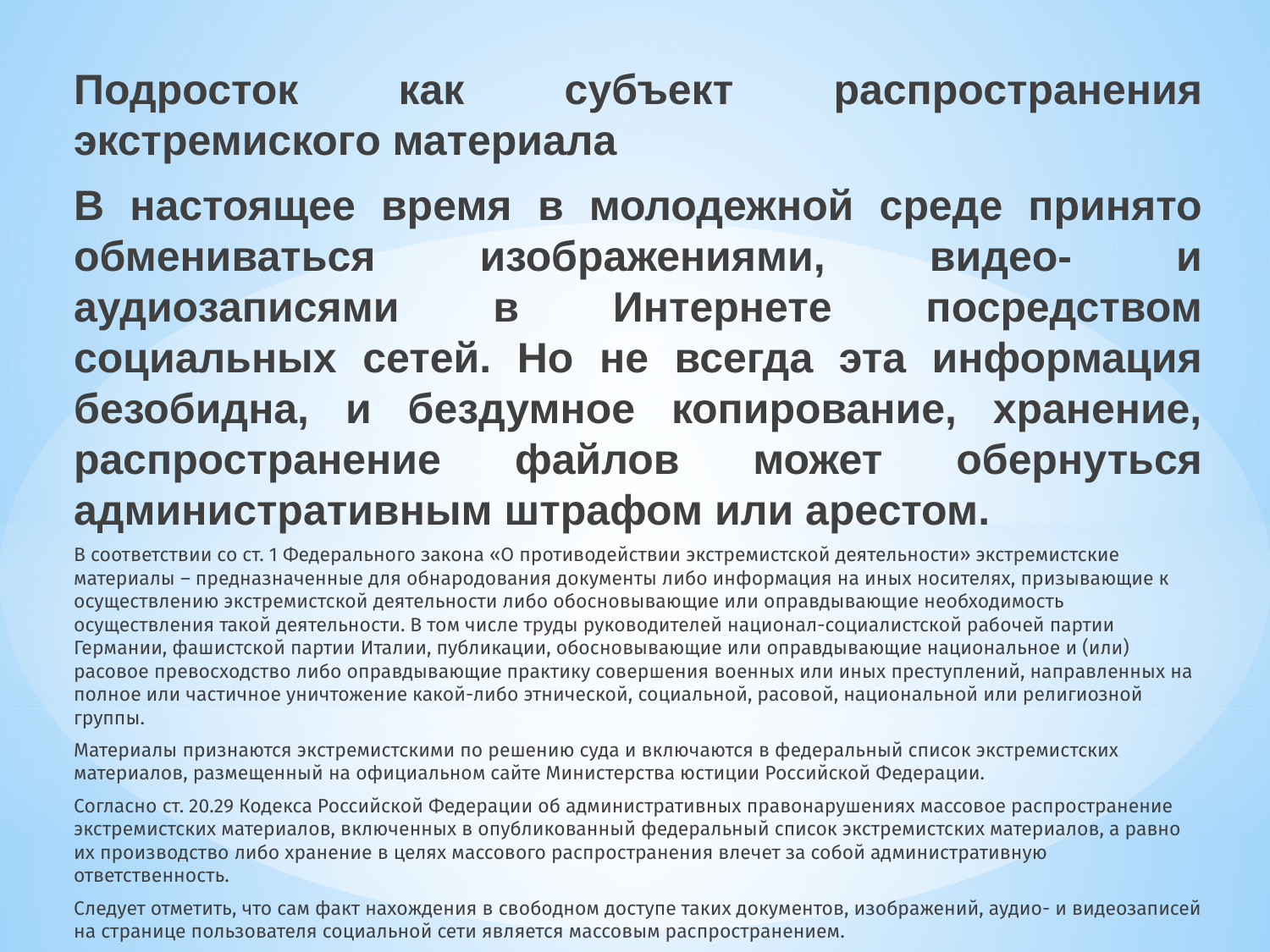

Подросток как субъект распространения экстремиского материала
В настоящее время в молодежной среде принято обмениваться изображениями, видео- и аудиозаписями в Интернете посредством социальных сетей. Но не всегда эта информация безобидна, и бездумное копирование, хранение, распространение файлов может обернуться административным штрафом или арестом.
В соответствии со ст. 1 Федерального закона «О противодействии экстремистской деятельности» экстремистские материалы – предназначенные для обнародования документы либо информация на иных носителях, призывающие к осуществлению экстремистской деятельности либо обосновывающие или оправдывающие необходимость осуществления такой деятельности. В том числе труды руководителей национал-социалистской рабочей партии Германии, фашистской партии Италии, публикации, обосновывающие или оправдывающие национальное и (или) расовое превосходство либо оправдывающие практику совершения военных или иных преступлений, направленных на полное или частичное уничтожение какой-либо этнической, социальной, расовой, национальной или религиозной группы.
Материалы признаются экстремистскими по решению суда и включаются в федеральный список экстремистских материалов, размещенный на официальном сайте Министерства юстиции Российской Федерации.
Согласно ст. 20.29 Кодекса Российской Федерации об административных правонарушениях массовое распространение экстремистских материалов, включенных в опубликованный федеральный список экстремистских материалов, а равно их производство либо хранение в целях массового распространения влечет за собой административную ответственность.
Следует отметить, что сам факт нахождения в свободном доступе таких документов, изображений, аудио- и видеозаписей на странице пользователя социальной сети является массовым распространением.
Совершение указанного правонарушения наказывается наложением административного штрафа на граждан в размере от одной тысячи до трех тысяч рублей либо административным арестом на срок до пятнадцати суток с конфискацией указанных материалов и оборудования, использованного для их производства.